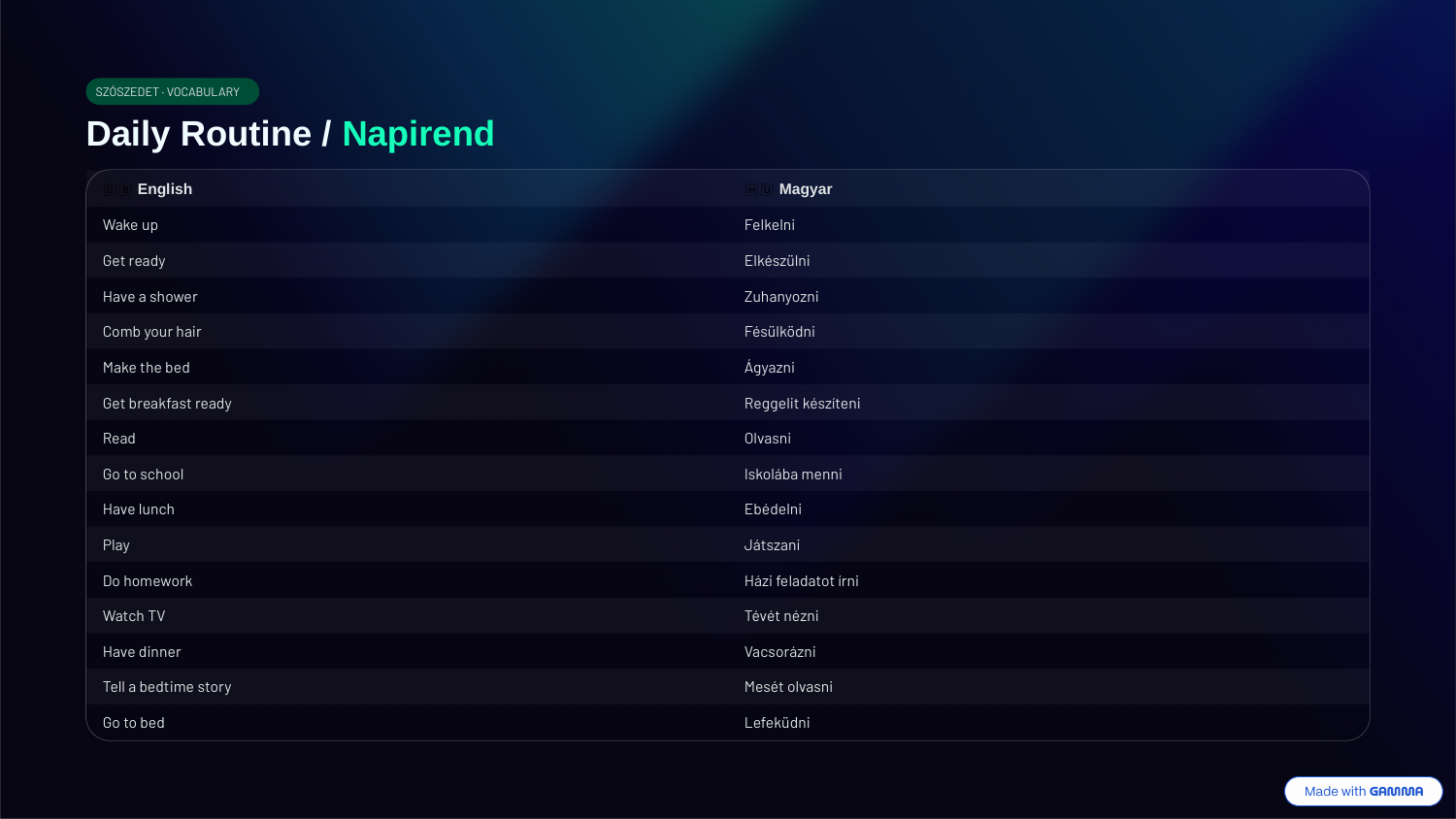

SZÓSZEDET · VOCABULARY
Daily Routine / Napirend

🇬🇧 English
🇭🇺 Magyar

Wake up
Felkelni

Get ready
Elkészülni

Have a shower
Zuhanyozni

Comb your hair
Fésülködni

Make the bed
Ágyazni

Get breakfast ready
Reggelit készíteni

Read
Olvasni

Go to school
Iskolába menni

Have lunch
Ebédelni

Play
Játszani

Do homework
Házi feladatot írni

Watch TV
Tévét nézni

Have dinner
Vacsorázni

Tell a bedtime story
Mesét olvasni

Go to bed
Lefeküdni